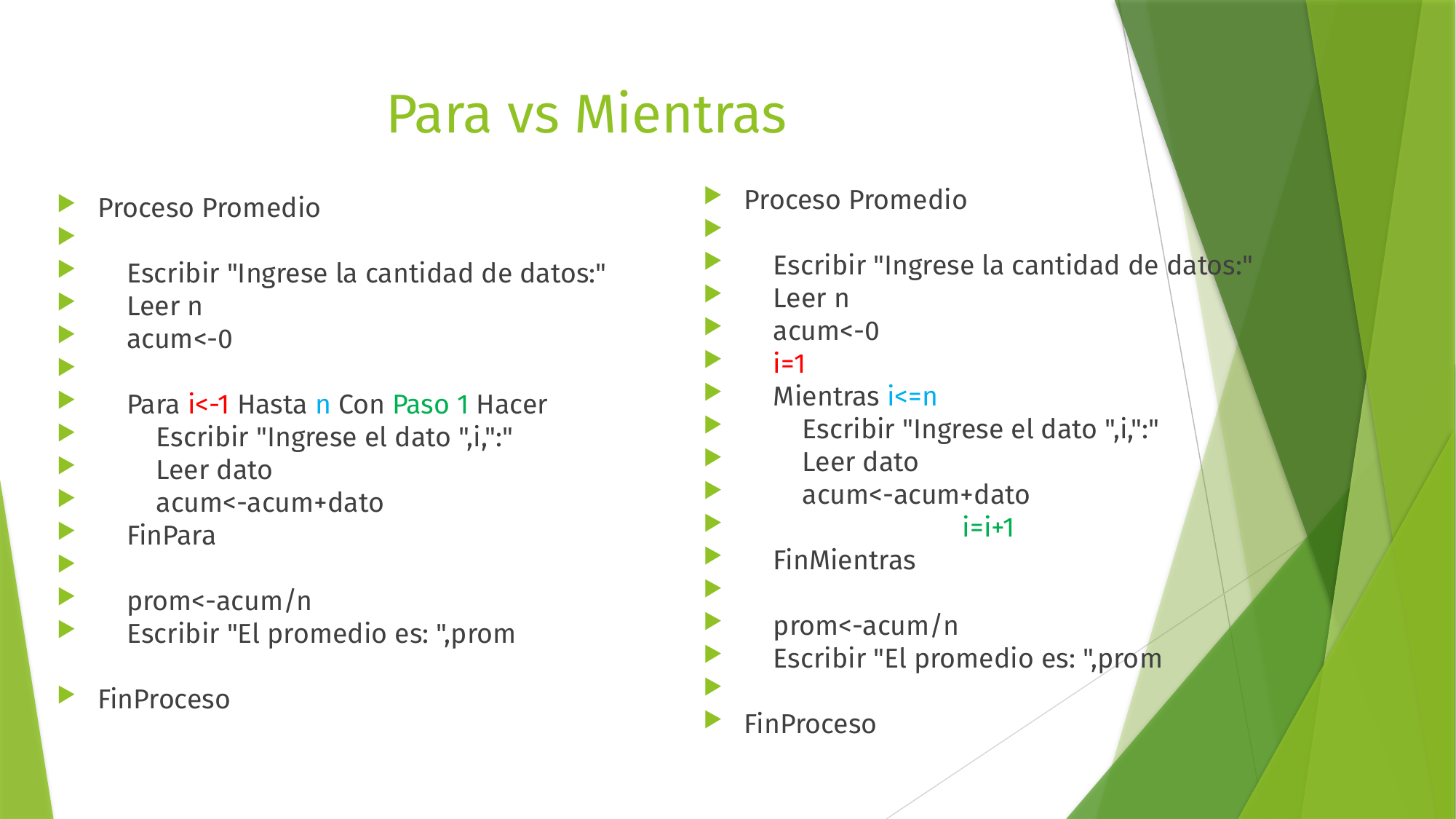

# Para vs Mientras

Proceso Promedio

    Escribir "Ingrese la cantidad de datos:"
    Leer n
    acum<-0

    Para i<-1 Hasta n Con Paso 1 Hacer
        Escribir "Ingrese el dato ",i,":"
        Leer dato
        acum<-acum+dato
    FinPara

    prom<-acum/n
    Escribir "El promedio es: ",prom

FinProceso
Proceso Promedio

    Escribir "Ingrese la cantidad de datos:"
    Leer n
    acum<-0
    i=1
    Mientras i<=n
        Escribir "Ingrese el dato ",i,":"
        Leer dato
        acum<-acum+dato
		i=i+1
    FinMientras

    prom<-acum/n
    Escribir "El promedio es: ",prom

FinProceso